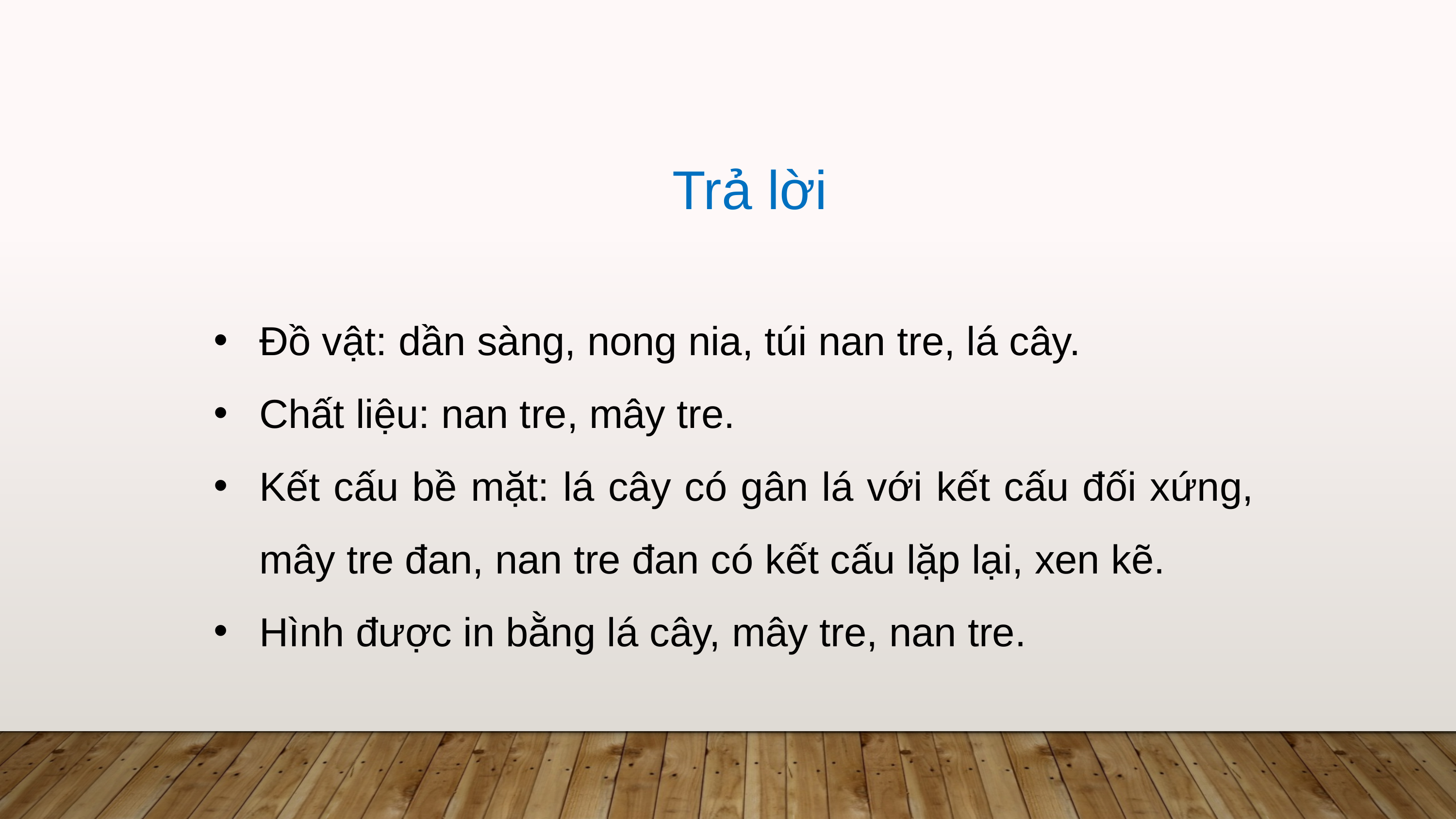

Trả lời
Đồ vật: dần sàng, nong nia, túi nan tre, lá cây.
Chất liệu: nan tre, mây tre.
Kết cấu bề mặt: lá cây có gân lá với kết cấu đối xứng, mây tre đan, nan tre đan có kết cấu lặp lại, xen kẽ.
Hình được in bằng lá cây, mây tre, nan tre.